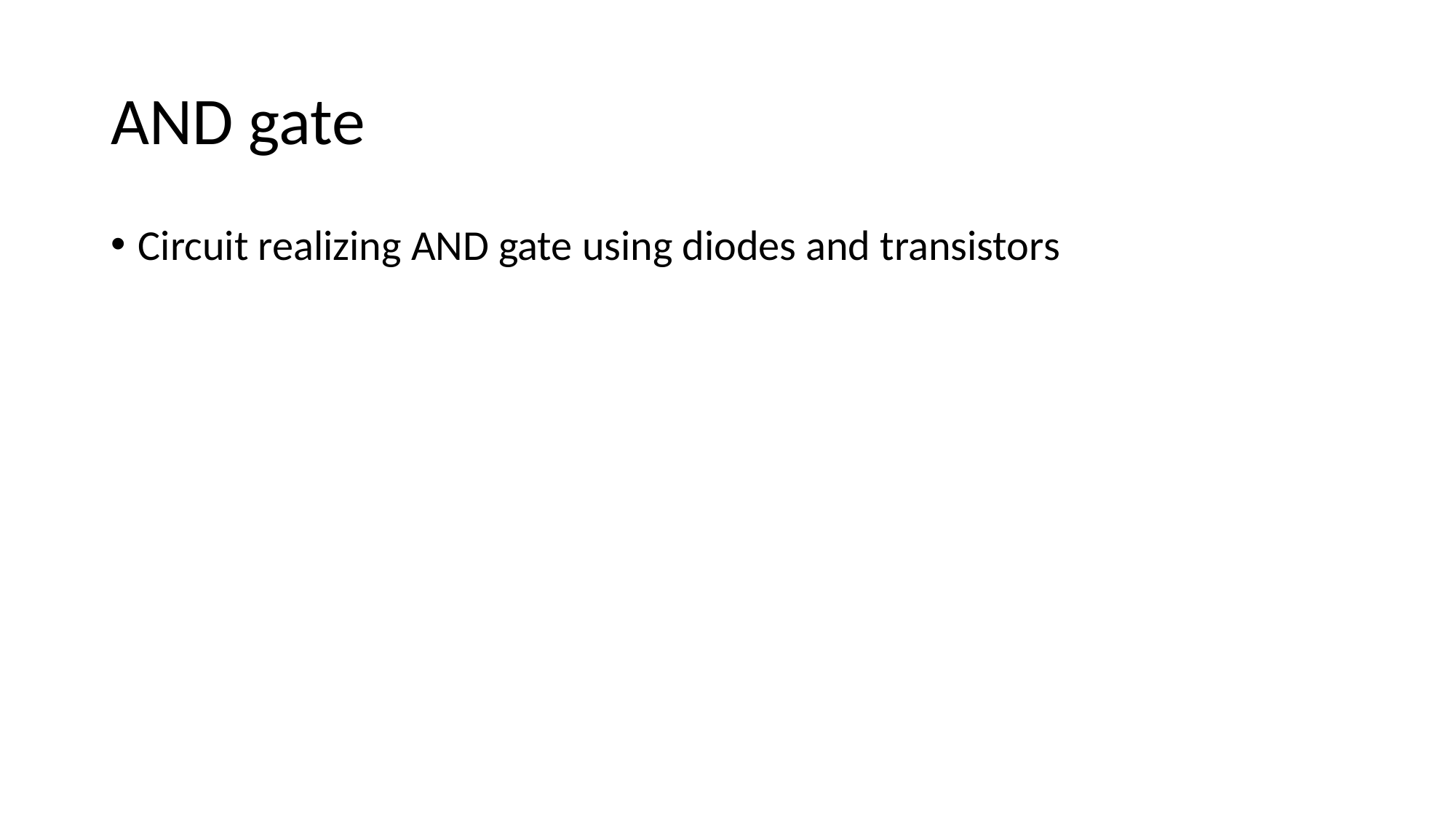

# AND gate
Circuit realizing AND gate using diodes and transistors